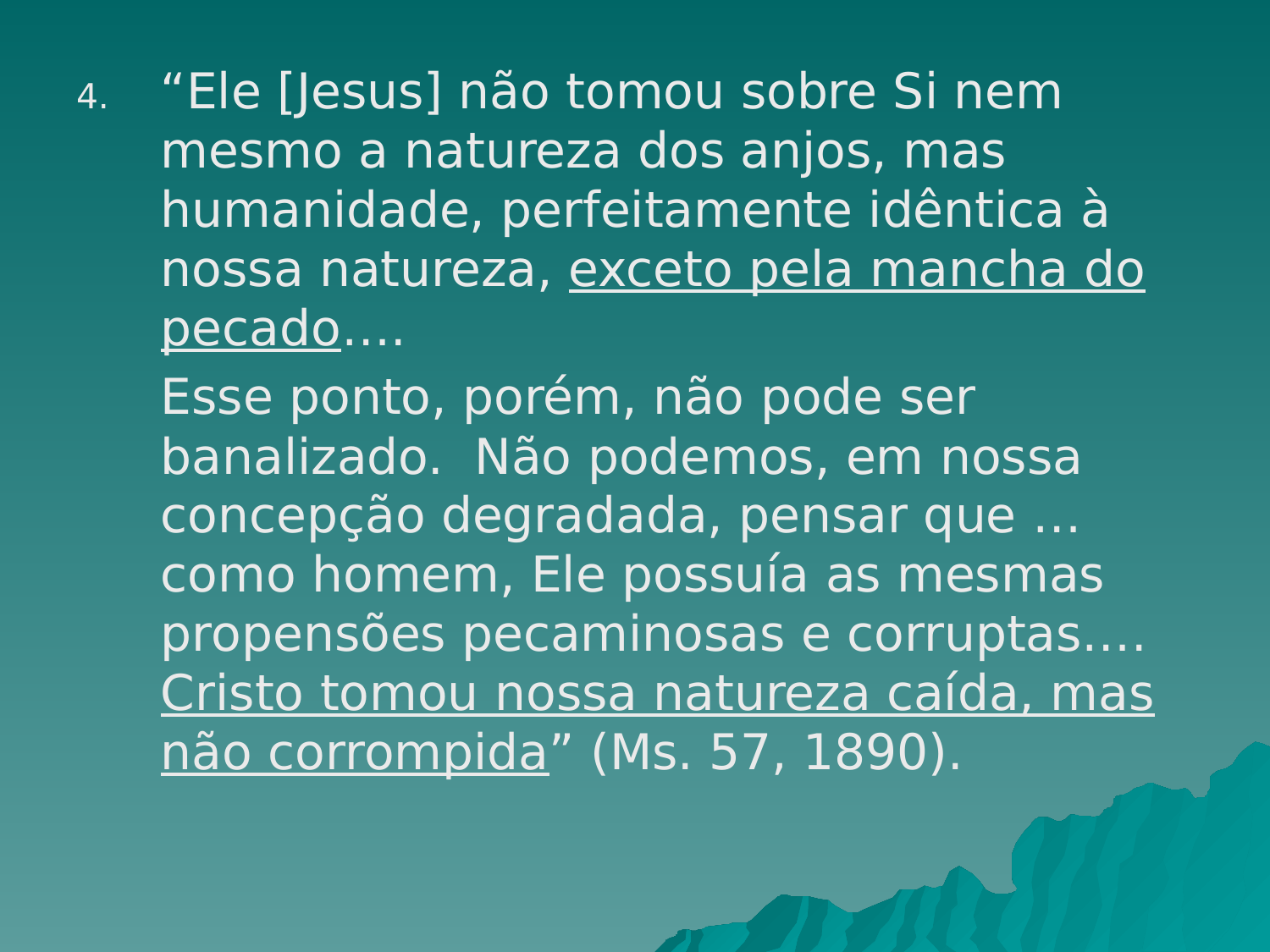

“Ele [Jesus] não tomou sobre Si nem mesmo a natureza dos anjos, mas humanidade, perfeitamente idêntica à nossa natureza, exceto pela mancha do pecado….
	Esse ponto, porém, não pode ser banalizado.  Não podemos, em nossa concepção degradada, pensar que … como homem, Ele possuía as mesmas propensões pecaminosas e corruptas…. Cristo tomou nossa natureza caída, mas não corrompida” (Ms. 57, 1890).